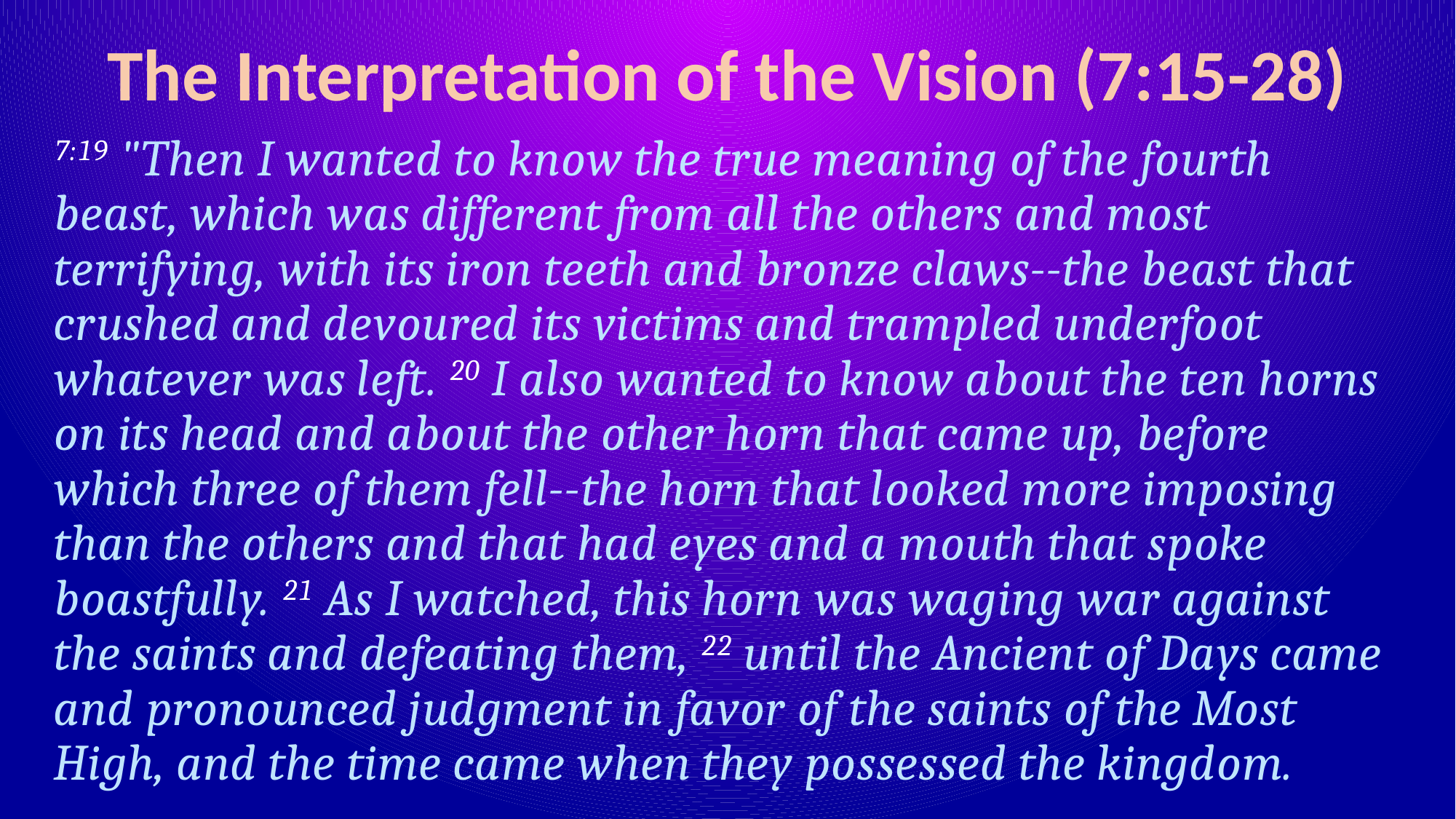

# The Interpretation of the Vision (7:15-28)
7:19 "Then I wanted to know the true meaning of the fourth beast, which was different from all the others and most terrifying, with its iron teeth and bronze claws--the beast that crushed and devoured its victims and trampled underfoot whatever was left. 20 I also wanted to know about the ten horns on its head and about the other horn that came up, before which three of them fell--the horn that looked more imposing than the others and that had eyes and a mouth that spoke boastfully. 21 As I watched, this horn was waging war against the saints and defeating them, 22 until the Ancient of Days came and pronounced judgment in favor of the saints of the Most High, and the time came when they possessed the kingdom.